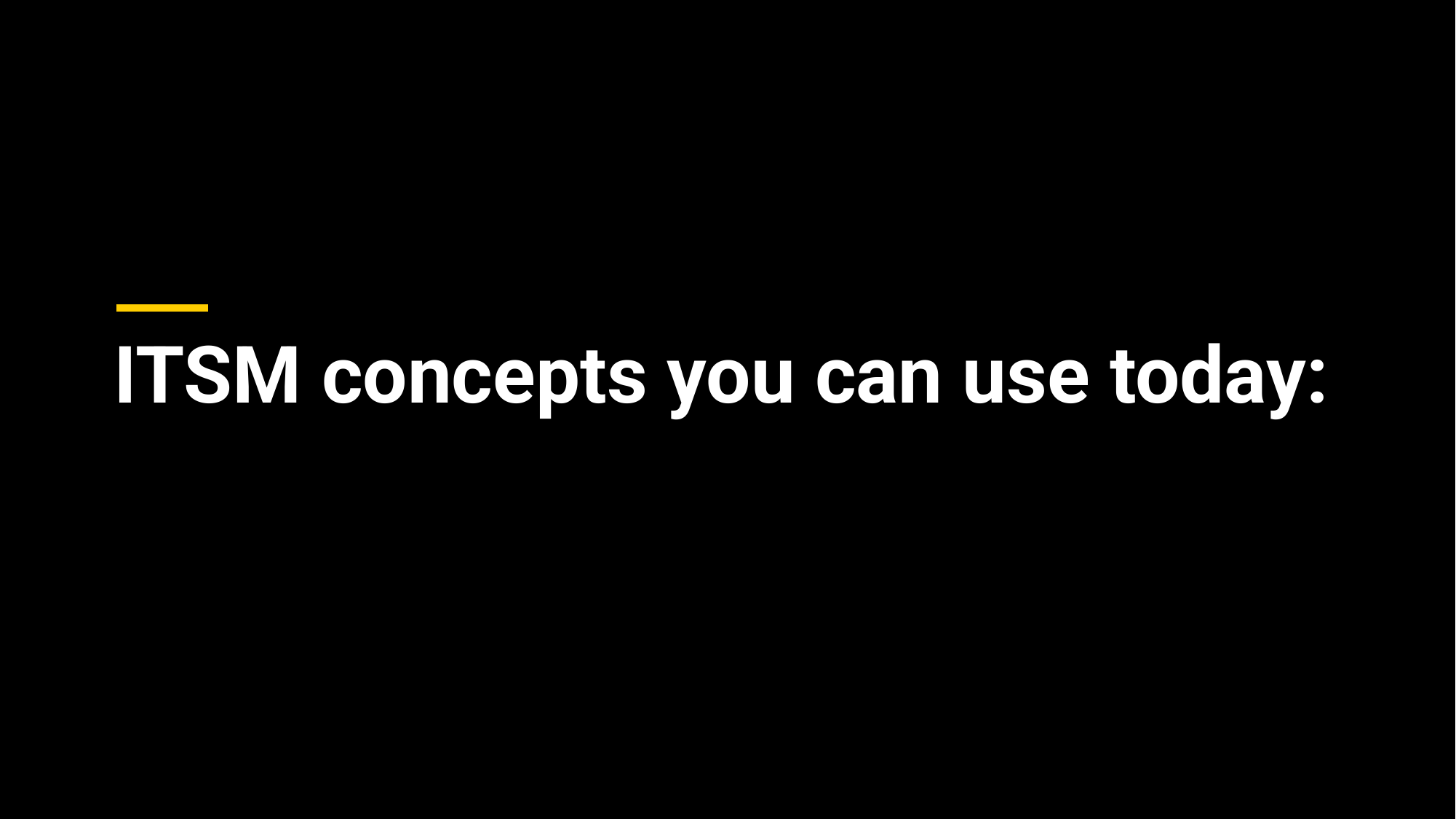

# ITSM concepts you can use today: